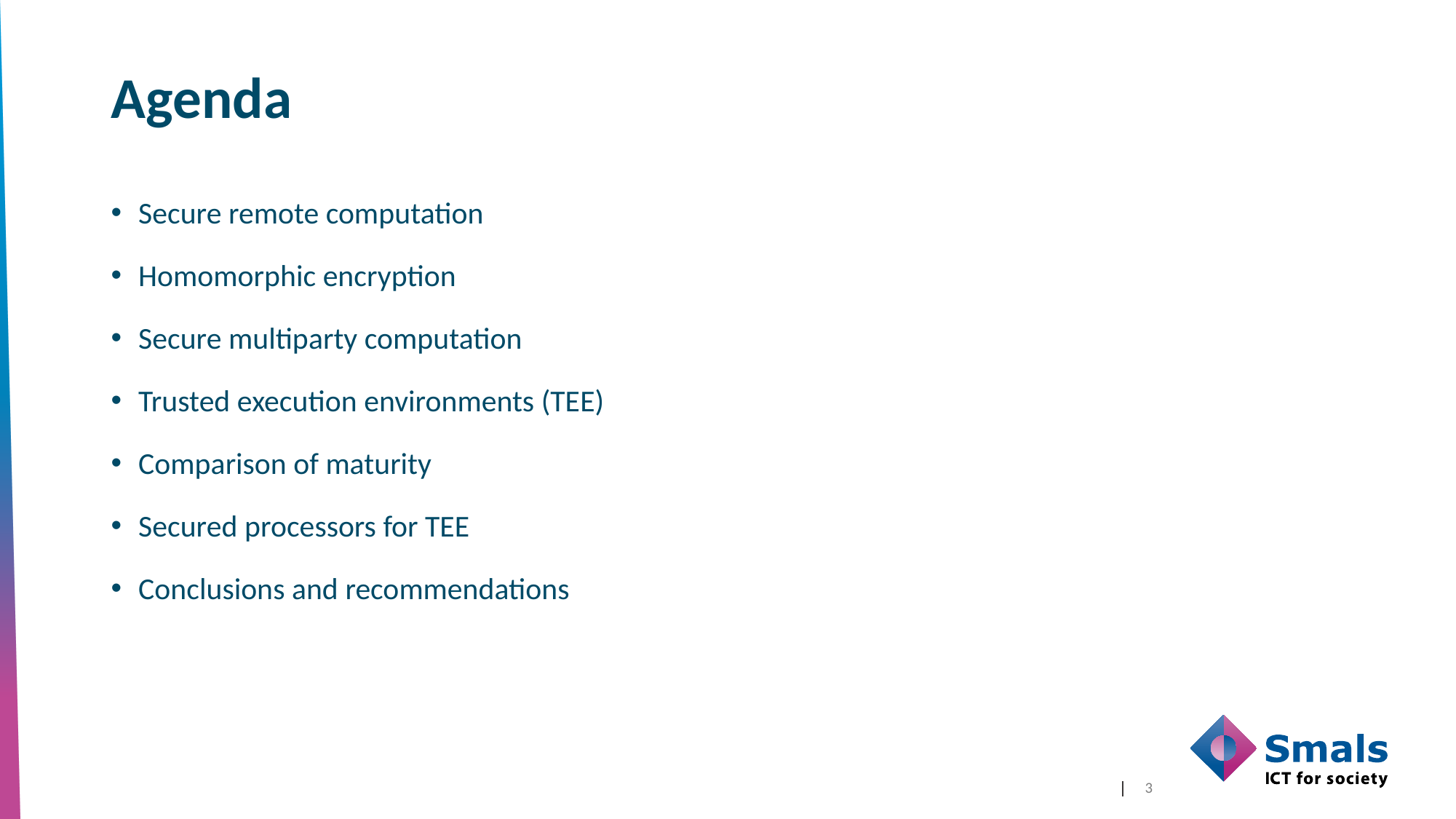

# Agenda
Secure remote computation
Homomorphic encryption
Secure multiparty computation
Trusted execution environments (TEE)
Comparison of maturity
Secured processors for TEE
Conclusions and recommendations

3